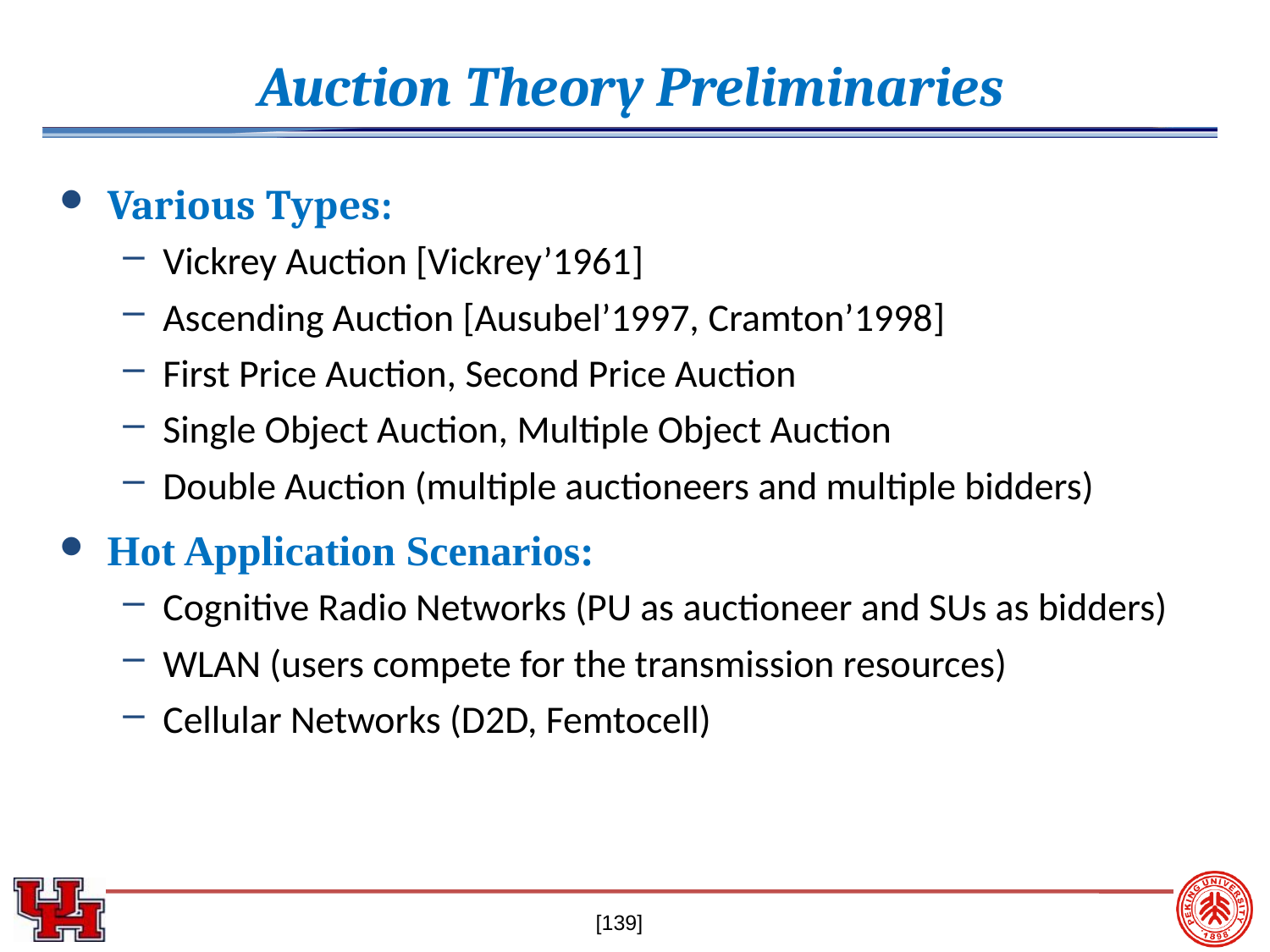

# Auction Theory Preliminaries
Various Types:
Vickrey Auction [Vickrey’1961]
Ascending Auction [Ausubel’1997, Cramton’1998]
First Price Auction, Second Price Auction
Single Object Auction, Multiple Object Auction
Double Auction (multiple auctioneers and multiple bidders)
Hot Application Scenarios:
Cognitive Radio Networks (PU as auctioneer and SUs as bidders)
WLAN (users compete for the transmission resources)
Cellular Networks (D2D, Femtocell)

[139]